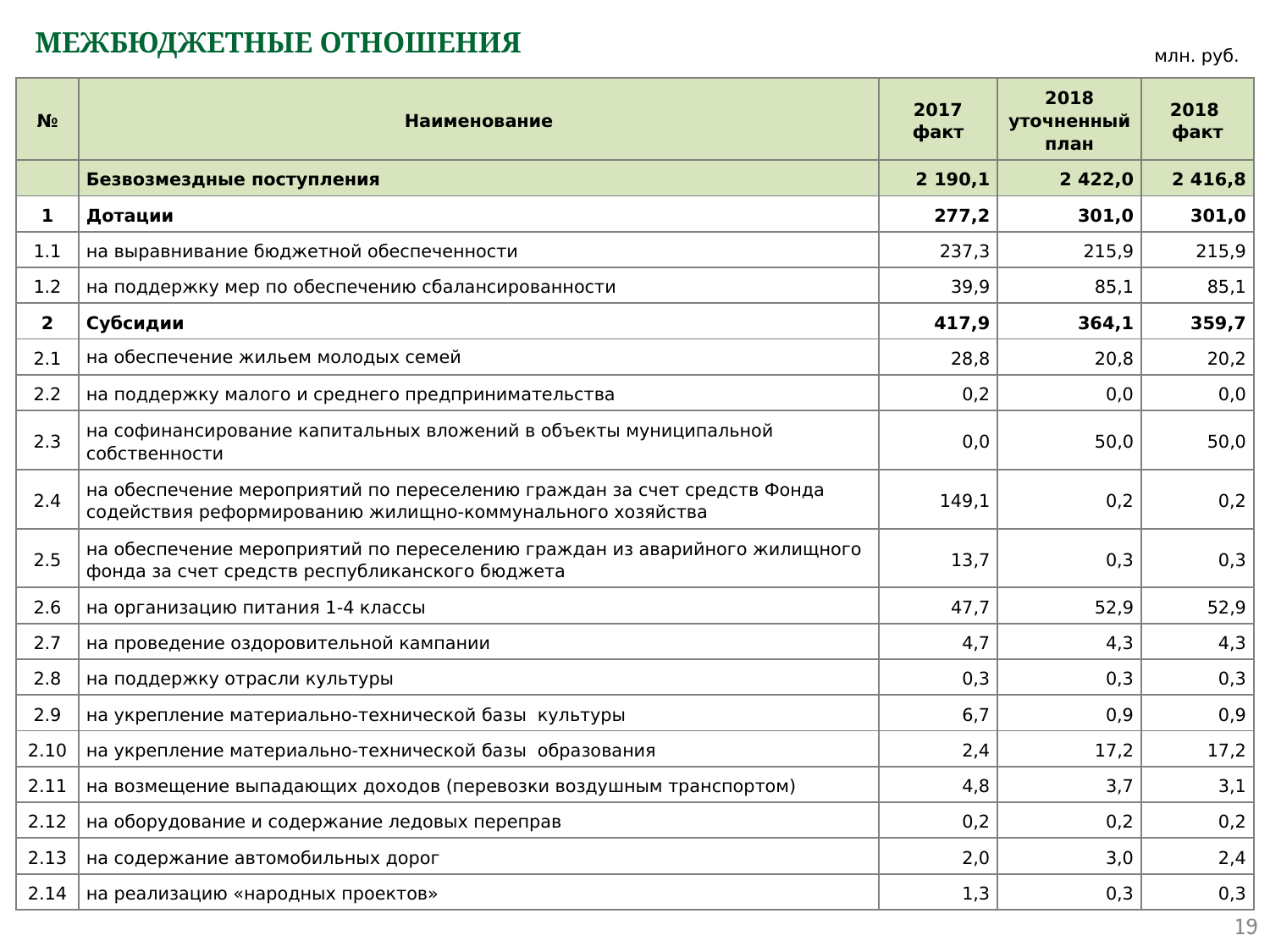

# МЕЖБЮДЖЕТНЫЕ ОТНОШЕНИЯ
млн. руб.
| № | Наименование | 2017 факт | 2018 уточненный план | 2018 факт |
| --- | --- | --- | --- | --- |
|  | Безвозмездные поступления | 2 190,1 | 2 422,0 | 2 416,8 |
| 1 | Дотации | 277,2 | 301,0 | 301,0 |
| 1.1 | на выравнивание бюджетной обеспеченности | 237,3 | 215,9 | 215,9 |
| 1.2 | на поддержку мер по обеспечению сбалансированности | 39,9 | 85,1 | 85,1 |
| 2 | Субсидии | 417,9 | 364,1 | 359,7 |
| 2.1 | на обеспечение жильем молодых семей | 28,8 | 20,8 | 20,2 |
| 2.2 | на поддержку малого и среднего предпринимательства | 0,2 | 0,0 | 0,0 |
| 2.3 | на софинансирование капитальных вложений в объекты муниципальной собственности | 0,0 | 50,0 | 50,0 |
| 2.4 | на обеспечение мероприятий по переселению граждан за счет средств Фонда содействия реформированию жилищно-коммунального хозяйства | 149,1 | 0,2 | 0,2 |
| 2.5 | на обеспечение мероприятий по переселению граждан из аварийного жилищного фонда за счет средств республиканского бюджета | 13,7 | 0,3 | 0,3 |
| 2.6 | на организацию питания 1-4 классы | 47,7 | 52,9 | 52,9 |
| 2.7 | на проведение оздоровительной кампании | 4,7 | 4,3 | 4,3 |
| 2.8 | на поддержку отрасли культуры | 0,3 | 0,3 | 0,3 |
| 2.9 | на укрепление материально-технической базы культуры | 6,7 | 0,9 | 0,9 |
| 2.10 | на укрепление материально-технической базы образования | 2,4 | 17,2 | 17,2 |
| 2.11 | на возмещение выпадающих доходов (перевозки воздушным транспортом) | 4,8 | 3,7 | 3,1 |
| 2.12 | на оборудование и содержание ледовых переправ | 0,2 | 0,2 | 0,2 |
| 2.13 | на содержание автомобильных дорог | 2,0 | 3,0 | 2,4 |
| 2.14 | на реализацию «народных проектов» | 1,3 | 0,3 | 0,3 |
19